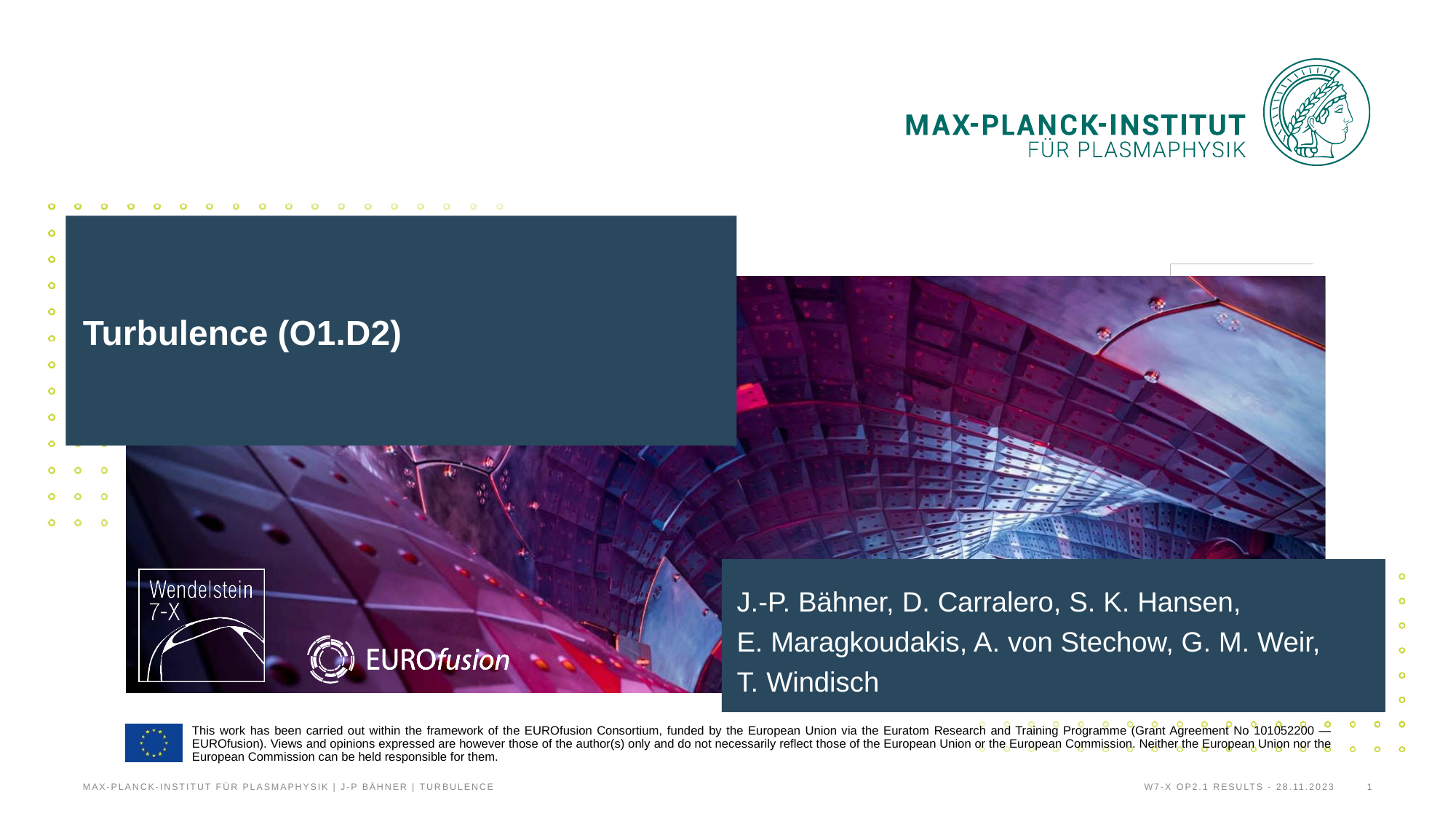

# Turbulence (O1.D2)
J.-P. Bähner, D. Carralero, S. K. Hansen, E. Maragkoudakis, A. von Stechow, G. M. Weir, T. Windisch
Max-Planck-Institut für Plasmaphysik | J-P Bähner | Turbulence
1
W7-X OP2.1 results - 28.11.2023